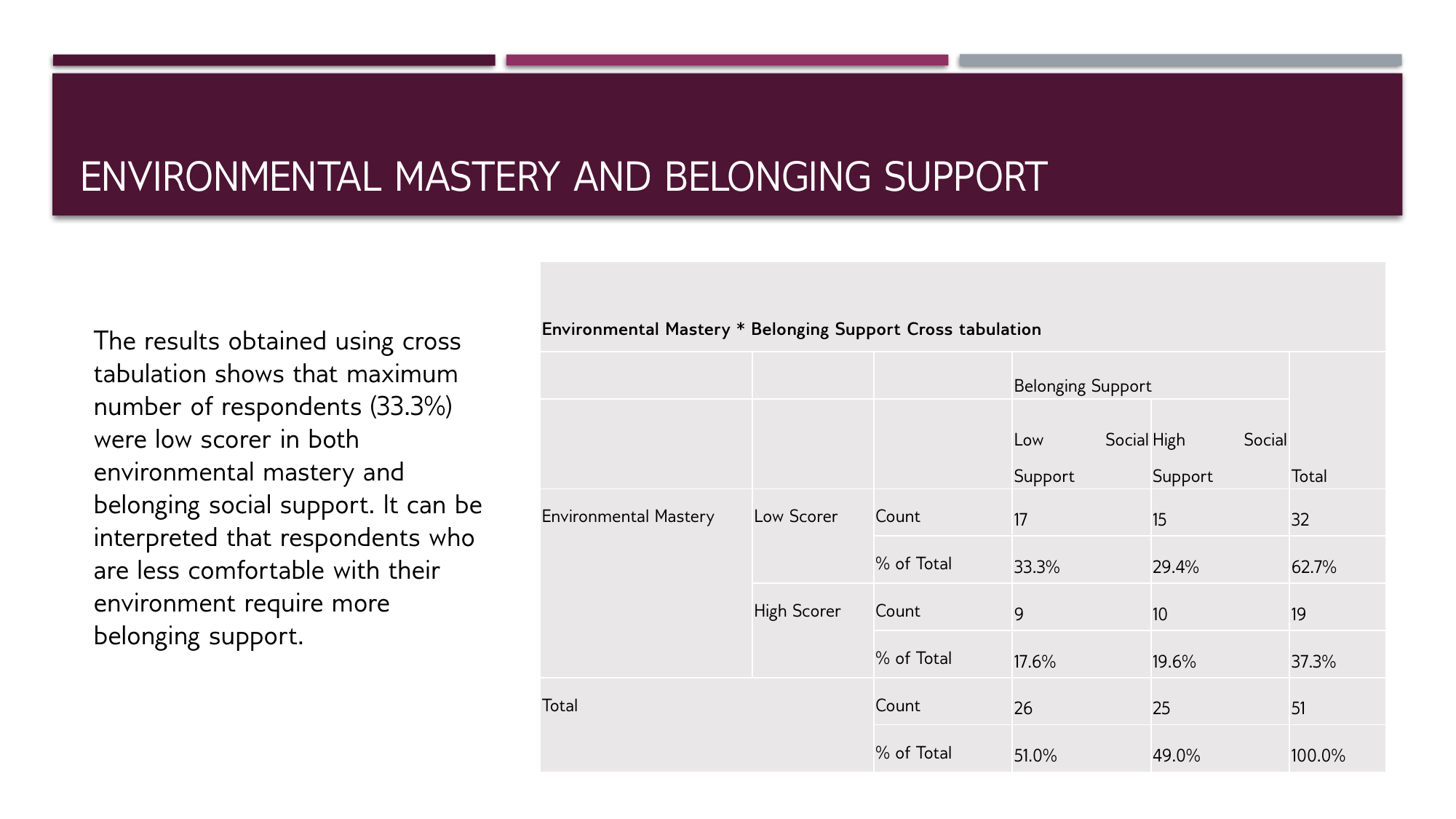

# Environmental mastery and belonging support
| Environmental Mastery \* Belonging Support Cross tabulation |  |  |  |  |  |
| --- | --- | --- | --- | --- | --- |
|  |  |  | Belonging Support |  | Total |
|  |  |  | Low Social Support | High Social Support |  |
| Environmental Mastery | Low Scorer | Count | 17 | 15 | 32 |
|  |  | % of Total | 33.3% | 29.4% | 62.7% |
|  | High Scorer | Count | 9 | 10 | 19 |
|  |  | % of Total | 17.6% | 19.6% | 37.3% |
| Total |  | Count | 26 | 25 | 51 |
|  |  | % of Total | 51.0% | 49.0% | 100.0% |
The results obtained using cross tabulation shows that maximum number of respondents (33.3%) were low scorer in both environmental mastery and belonging social support. It can be interpreted that respondents who are less comfortable with their environment require more belonging support.